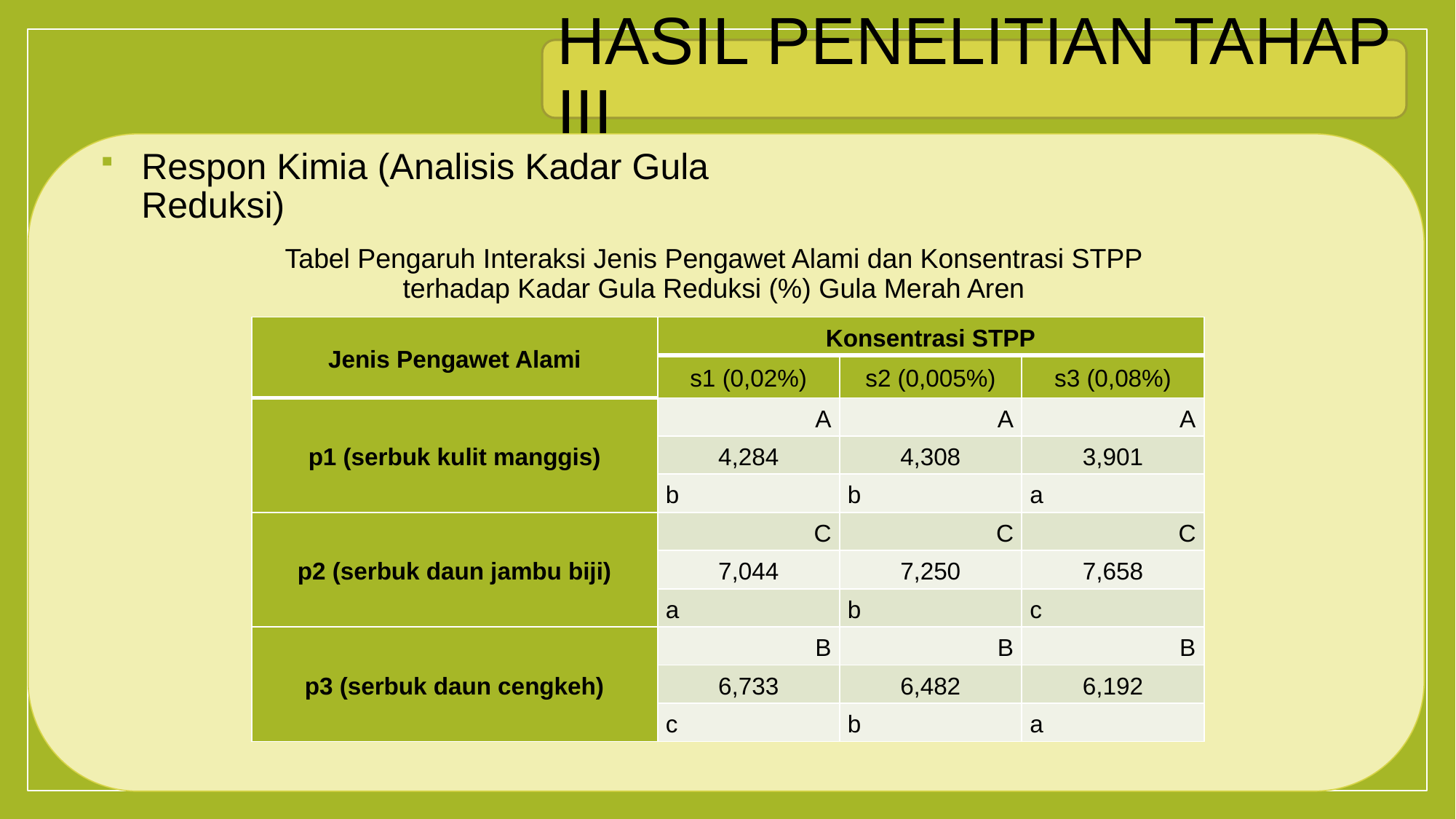

HASIL PENELITIAN TAHAP III

Respon Kimia (Analisis Kadar Gula Reduksi)
Tabel Pengaruh Interaksi Jenis Pengawet Alami dan Konsentrasi STPP terhadap Kadar Gula Reduksi (%) Gula Merah Aren

| Jenis Pengawet Alami | Konsentrasi STPP |  |  |
| --- | --- | --- | --- |
|  | s1 (0,02%) | s2 (0,005%) | s3 (0,08%) |
| p1 (serbuk kulit manggis) | A | A | A |
|  | 4,284 | 4,308 | 3,901 |
|  | b | b | a |
| p2 (serbuk daun jambu biji) | C | C | C |
|  | 7,044 | 7,250 | 7,658 |
|  | a | b | c |
| p3 (serbuk daun cengkeh) | B | B | B |
|  | 6,733 | 6,482 | 6,192 |
|  | c | b | a |